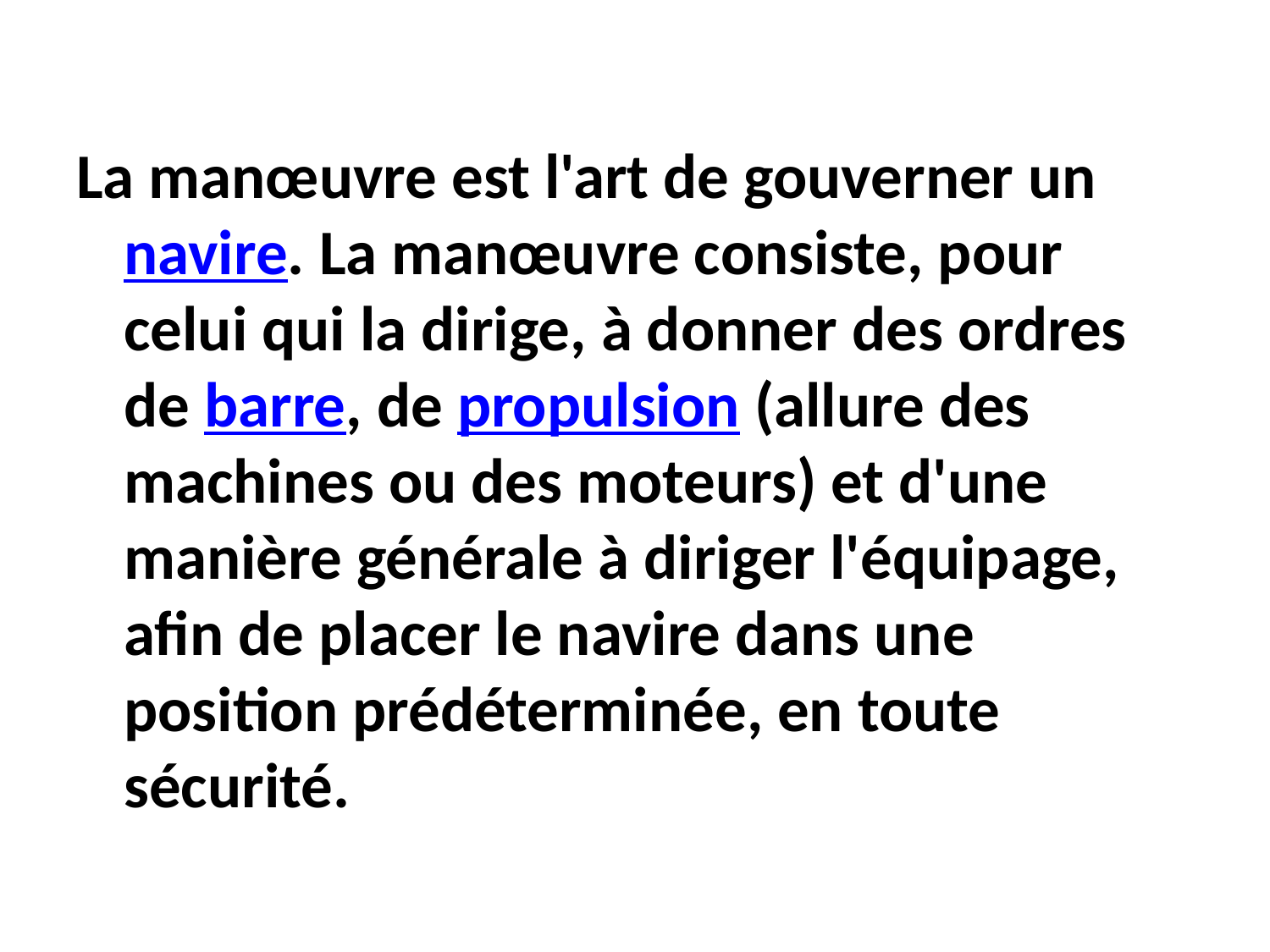

La manœuvre est l'art de gouverner un navire. La manœuvre consiste, pour celui qui la dirige, à donner des ordres de barre, de propulsion (allure des machines ou des moteurs) et d'une manière générale à diriger l'équipage, afin de placer le navire dans une position prédéterminée, en toute sécurité.